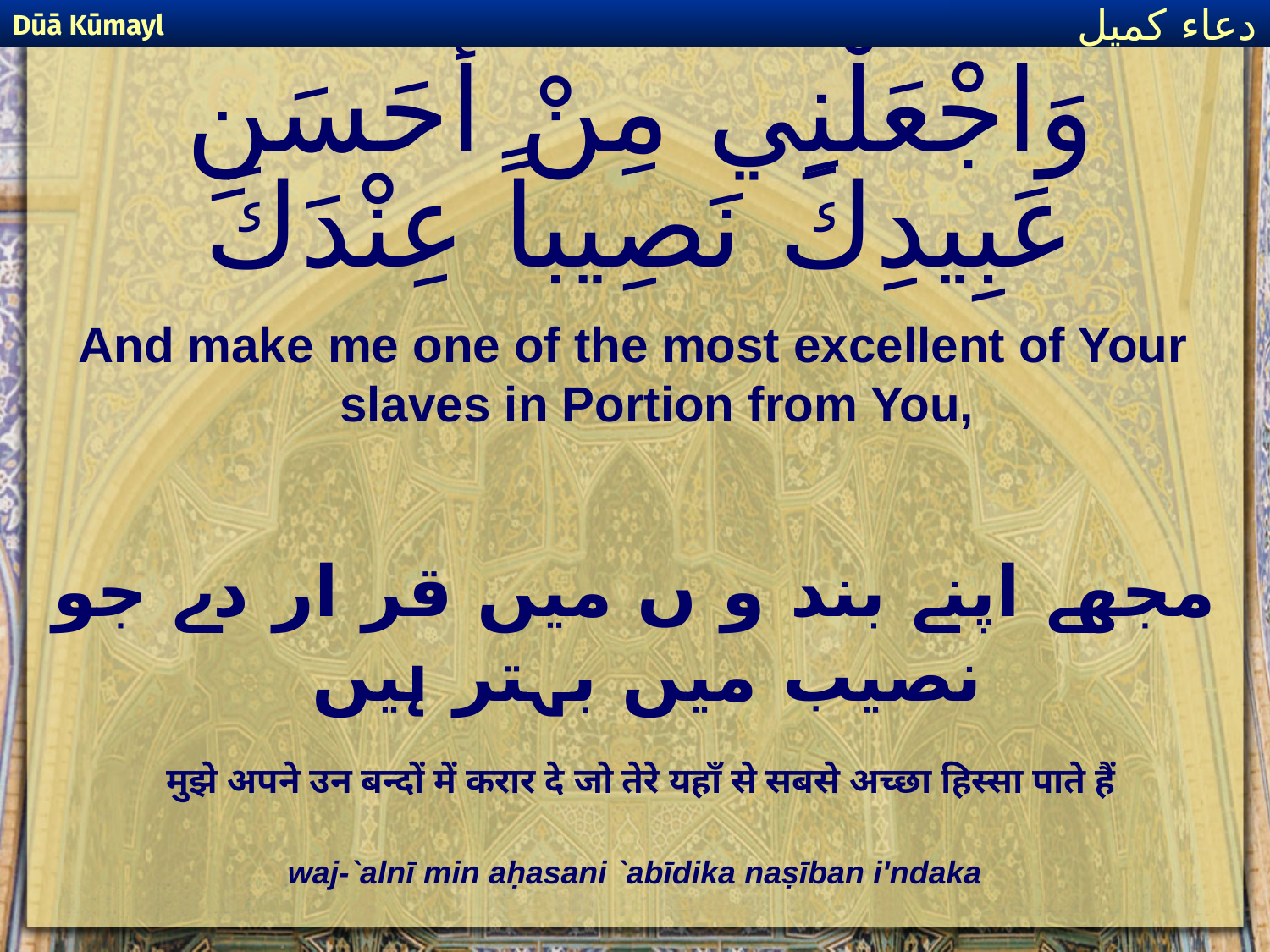

Dūā Kūmayl
دعاء كميل
# وَاجْعَلْنِي مِنْ أَحَسَنِ عَبِيدِكَ نَصِيباً عِنْدَكَ
And make me one of the most excellent of Your slaves in Portion from You,
مجھے اپنے بند و ں میں قر ار دے جو نصیب میں بہتر ہیں
मुझे अपने उन बन्दों में करार दे जो तेरे यहाँ से सबसे अच्छा हिस्सा पाते हैं
waj-`alnī min aḥasani `abīdika naṣīban i'ndaka